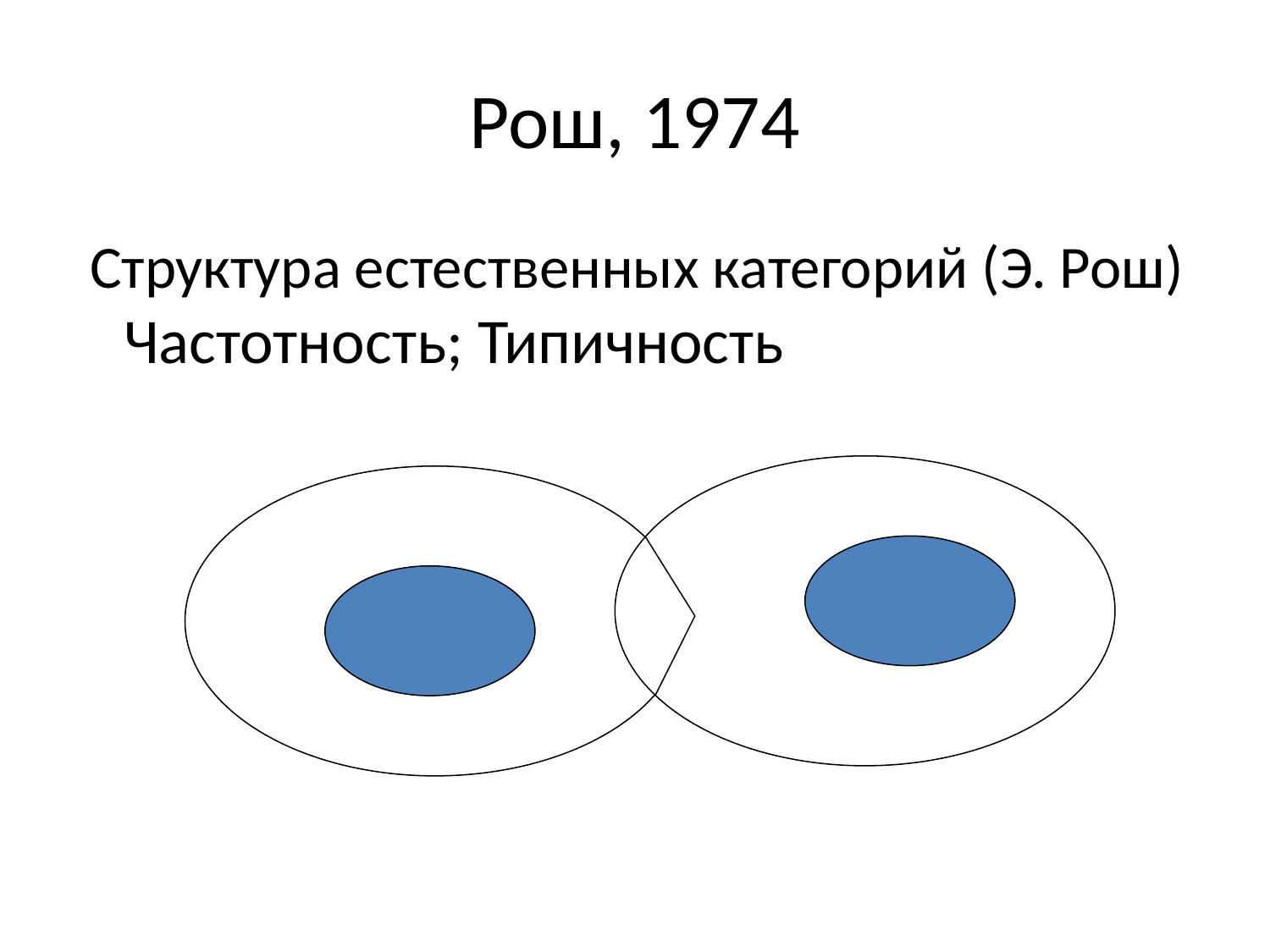

# Рош, 1974
 Структура естественных категорий (Э. Рош) Частотность; Типичность